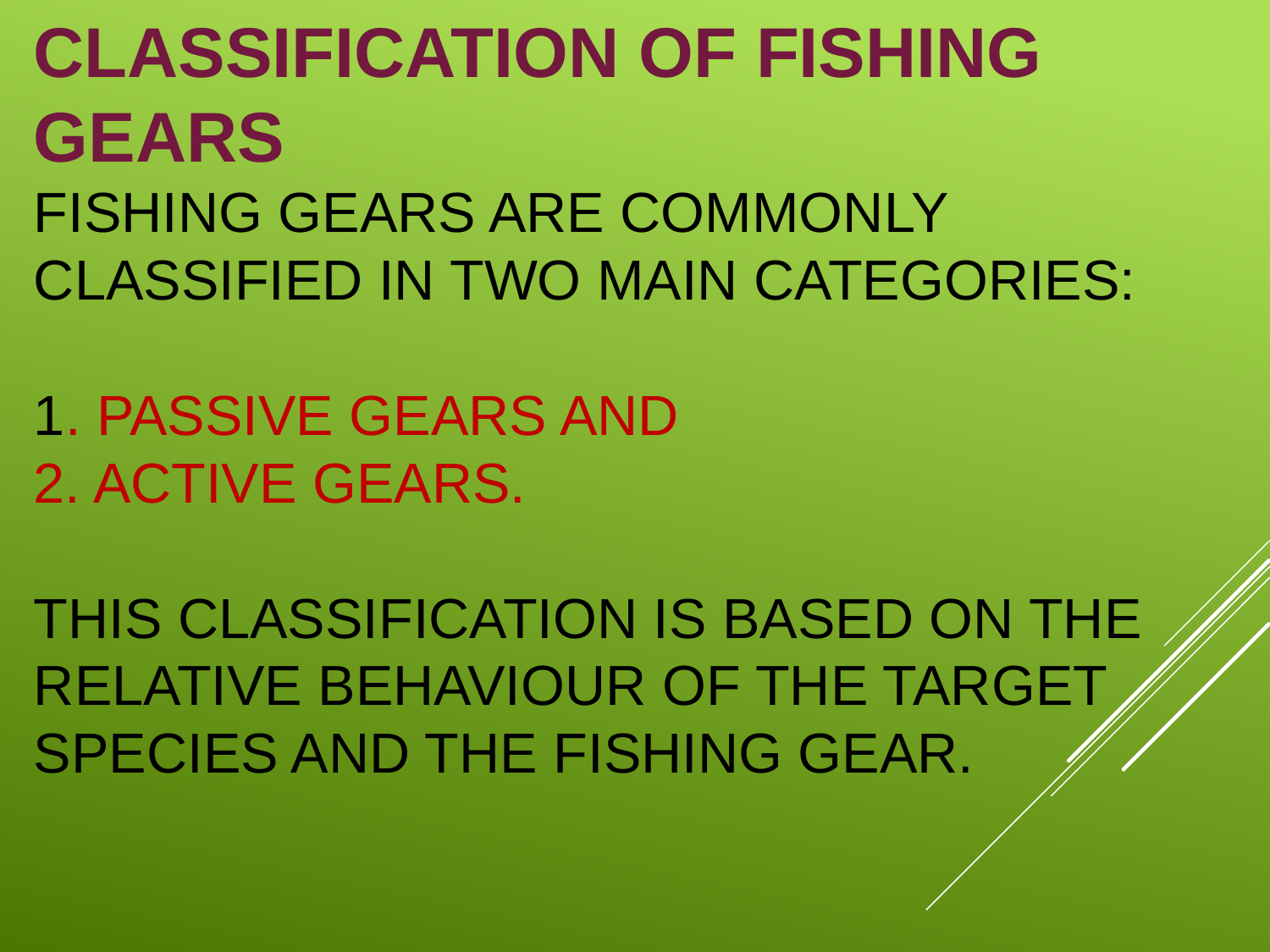

# Classification of fishing gears Fishing gears are commonly classified in two main categories: 1. Passive Gears and 2. Active Gears. This classification is based on the relative behaviour of the target species and the fishing gear.